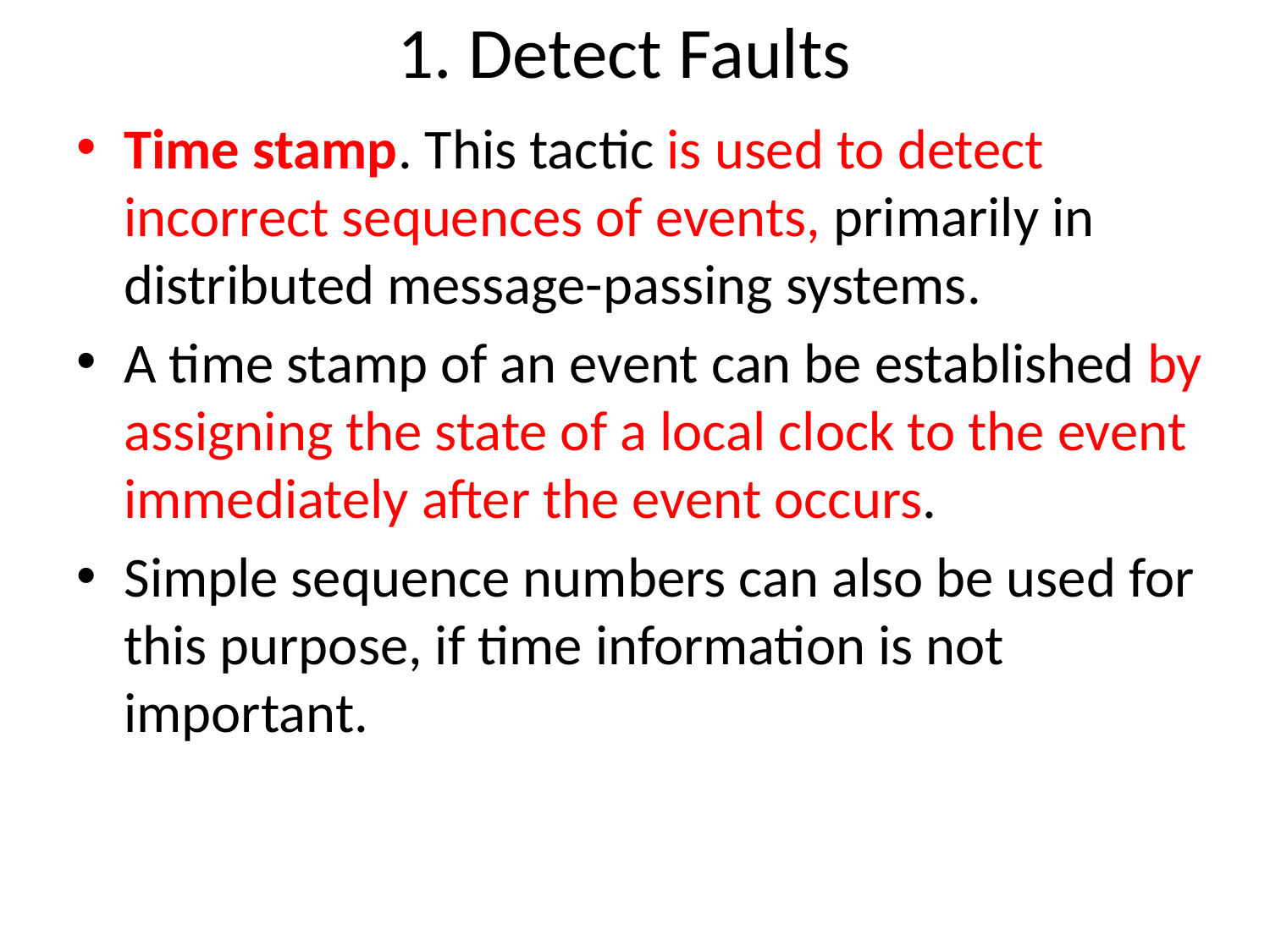

# 1. Detect Faults
Time stamp. This tactic is used to detect incorrect sequences of events, primarily in distributed message-passing systems.
A time stamp of an event can be established by assigning the state of a local clock to the event immediately after the event occurs.
Simple sequence numbers can also be used for this purpose, if time information is not important.